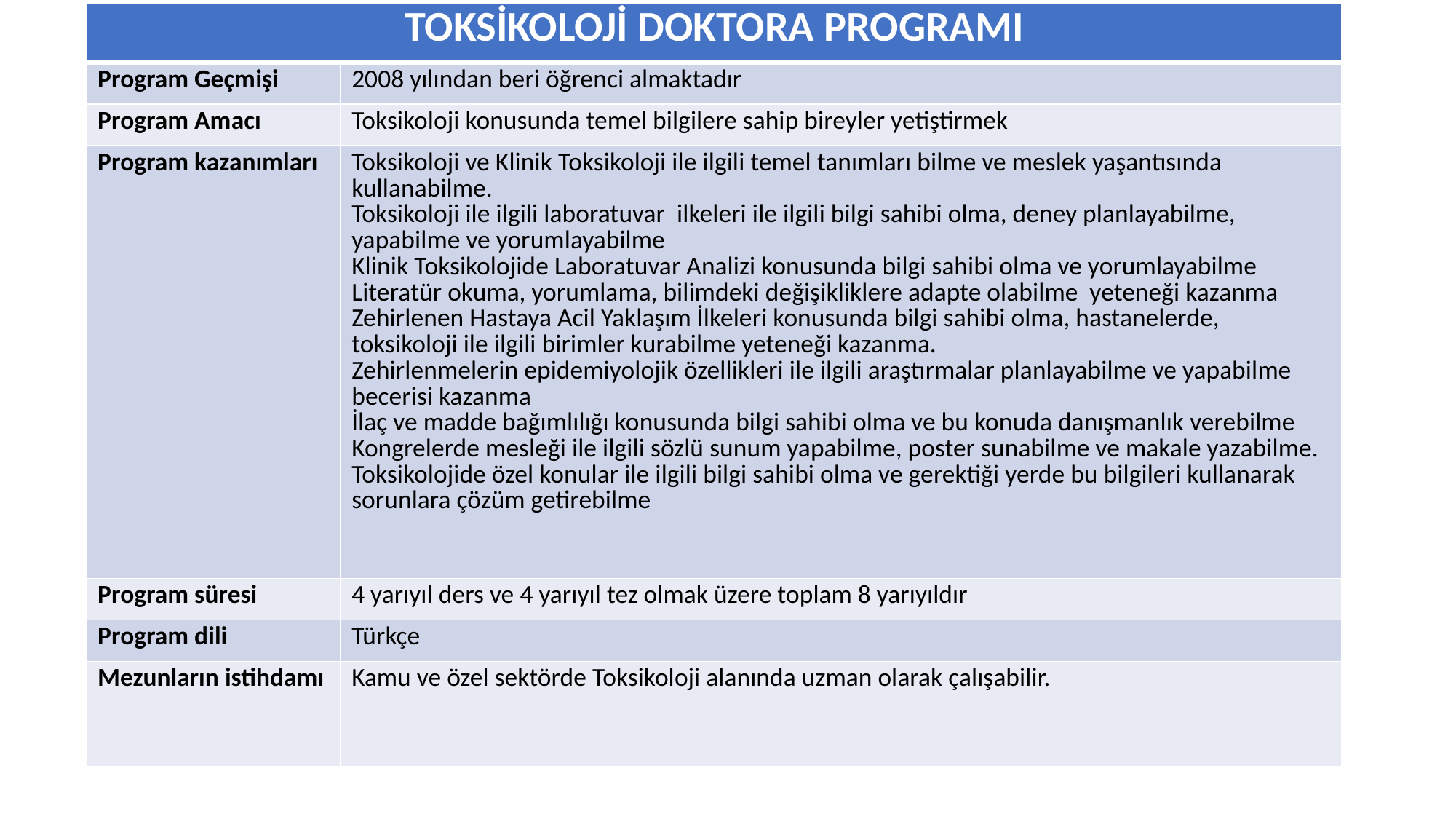

| TOKSİKOLOJİ DOKTORA PROGRAMI |  |
| --- | --- |
| Program Geçmişi | 2008 yılından beri öğrenci almaktadır |
| Program Amacı | Toksikoloji konusunda temel bilgilere sahip bireyler yetiştirmek |
| Program kazanımları | Toksikoloji ve Klinik Toksikoloji ile ilgili temel tanımları bilme ve meslek yaşantısında kullanabilme. Toksikoloji ile ilgili laboratuvar ilkeleri ile ilgili bilgi sahibi olma, deney planlayabilme, yapabilme ve yorumlayabilme Klinik Toksikolojide Laboratuvar Analizi konusunda bilgi sahibi olma ve yorumlayabilme Literatür okuma, yorumlama, bilimdeki değişikliklere adapte olabilme yeteneği kazanma Zehirlenen Hastaya Acil Yaklaşım İlkeleri konusunda bilgi sahibi olma, hastanelerde, toksikoloji ile ilgili birimler kurabilme yeteneği kazanma. Zehirlenmelerin epidemiyolojik özellikleri ile ilgili araştırmalar planlayabilme ve yapabilme becerisi kazanma İlaç ve madde bağımlılığı konusunda bilgi sahibi olma ve bu konuda danışmanlık verebilme Kongrelerde mesleği ile ilgili sözlü sunum yapabilme, poster sunabilme ve makale yazabilme. Toksikolojide özel konular ile ilgili bilgi sahibi olma ve gerektiği yerde bu bilgileri kullanarak sorunlara çözüm getirebilme |
| Program süresi | 4 yarıyıl ders ve 4 yarıyıl tez olmak üzere toplam 8 yarıyıldır |
| Program dili | Türkçe |
| Mezunların istihdamı | Kamu ve özel sektörde Toksikoloji alanında uzman olarak çalışabilir. |